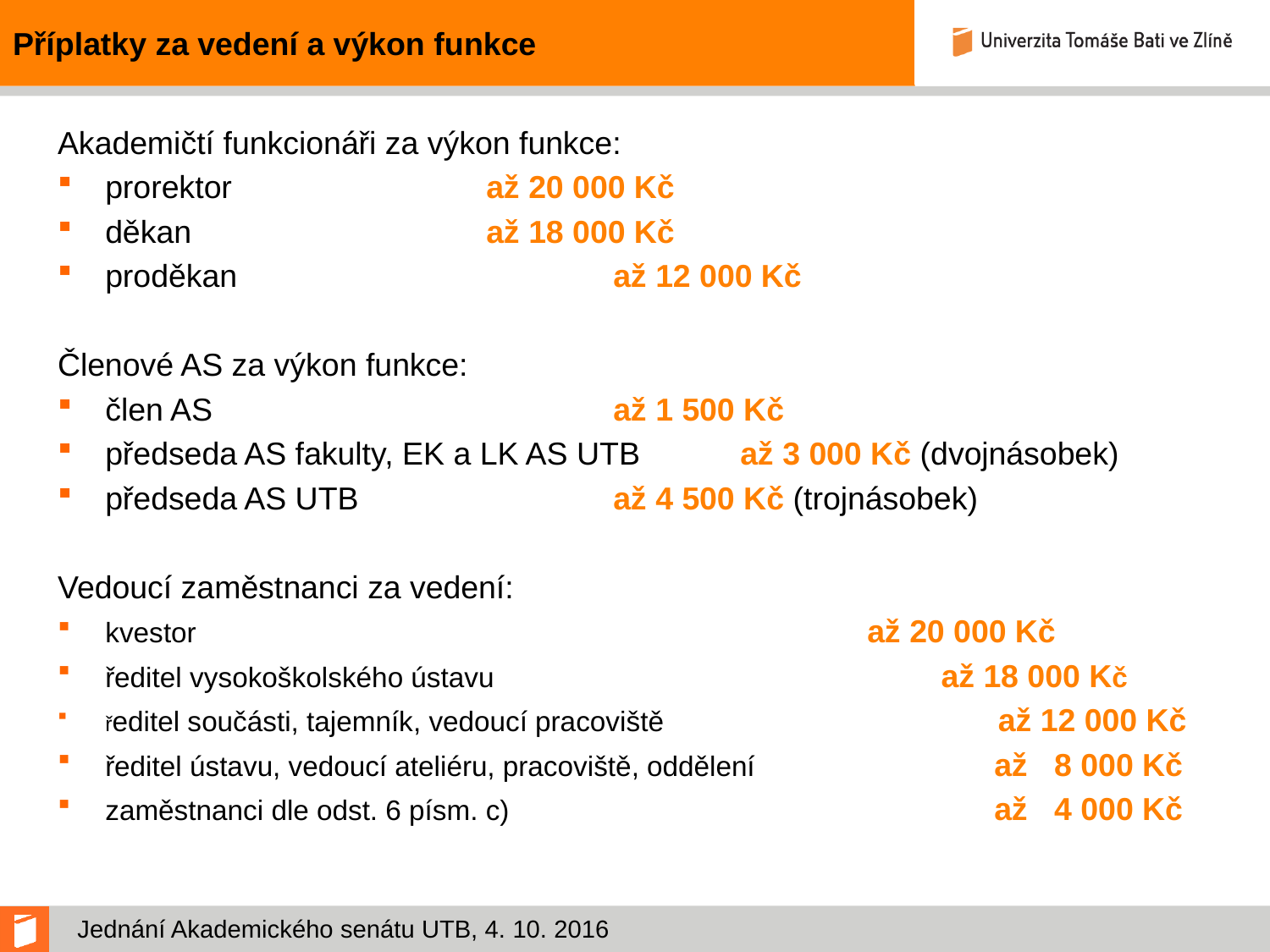

# Příplatky za vedení a výkon funkce

Akademičtí funkcionáři za výkon funkce:
prorektor			až 20 000 Kč
děkan                            	až 18 000 Kč
proděkan			až 12 000 Kč

Členové AS za výkon funkce:
člen AS				až 1 500 Kč
předseda AS fakulty, EK a LK AS UTB	až 3 000 Kč (dvojnásobek)
předseda AS UTB			až 4 500 Kč (trojnásobek)

Vedoucí zaměstnanci za vedení:
kvestor						až 20 000 Kč
ředitel vysokoškolského ústavu                                                         až 18 000 Kč
ředitel součásti, tajemník, vedoucí pracoviště	                             až 12 000 Kč
ředitel ústavu, vedoucí ateliéru, pracoviště, oddělení		až   8 000 Kč
zaměstnanci dle odst. 6 písm. c)				až   4 000 Kč